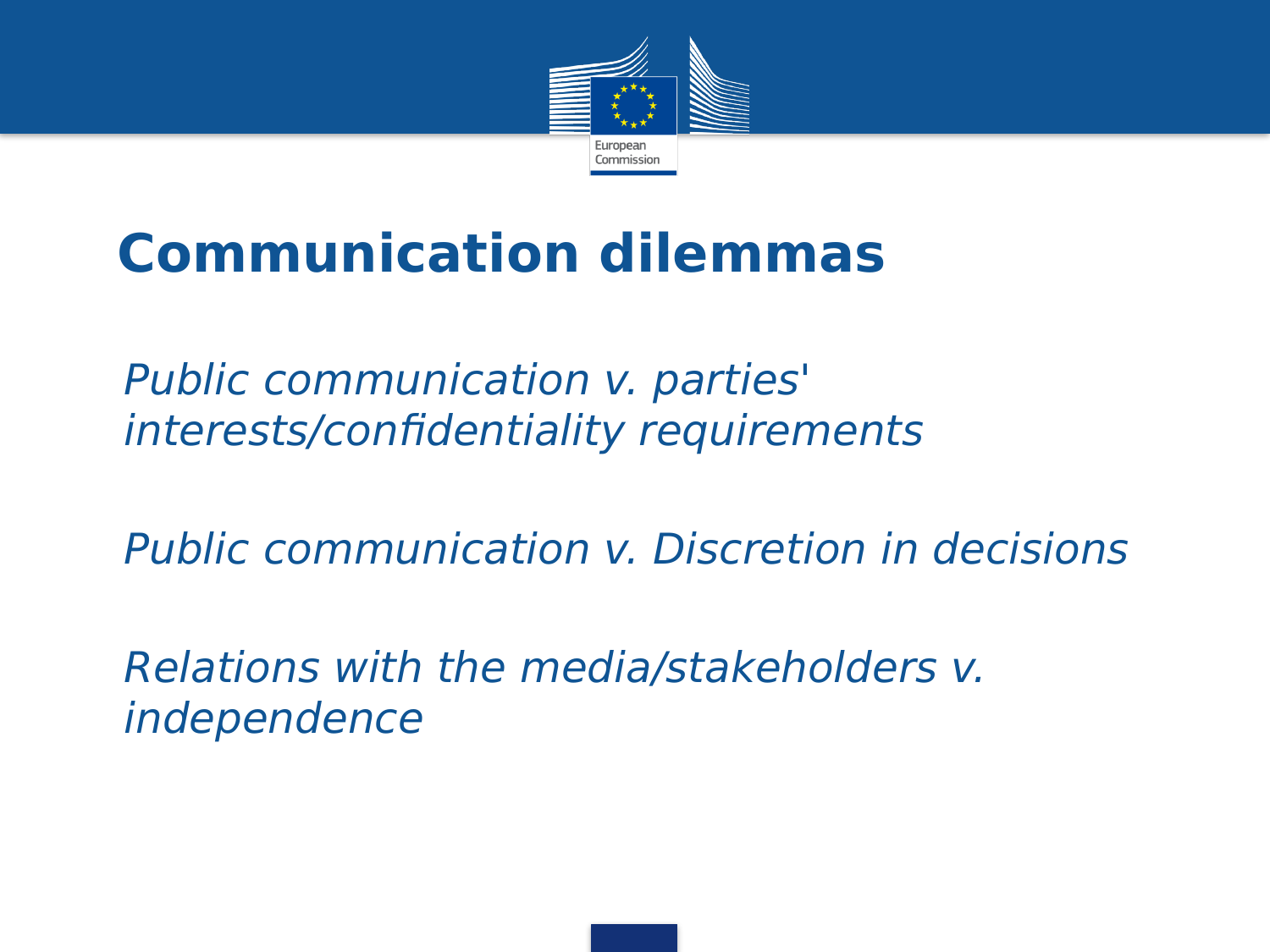

# Communication dilemmas
Public communication v. parties' interests/confidentiality requirements

Public communication v. Discretion in decisions

Relations with the media/stakeholders v. independence